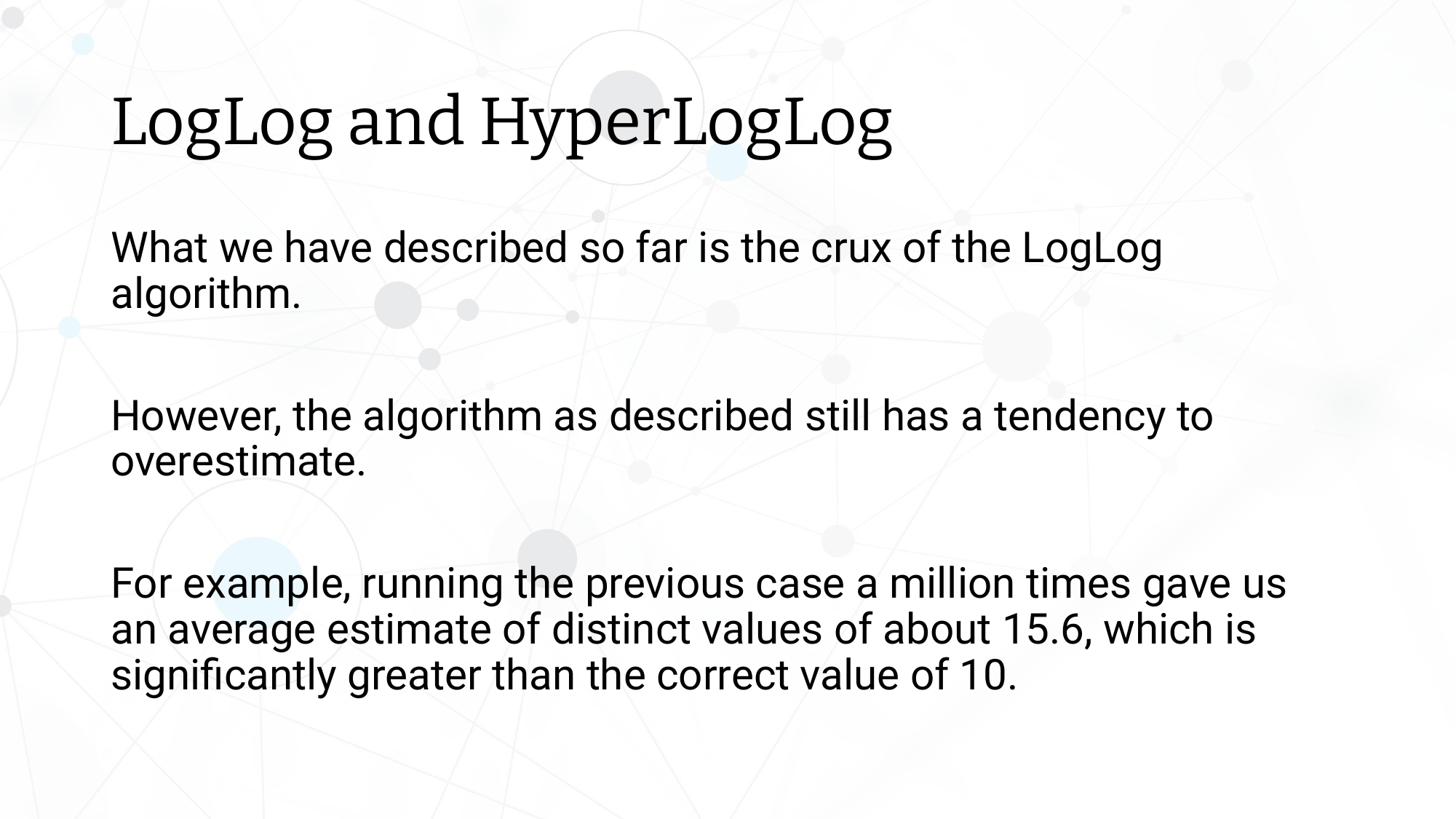

# LogLog and HyperLogLog
What we have described so far is the crux of the LogLog algorithm.

However, the algorithm as described still has a tendency to overestimate.

For example, running the previous case a million times gave us an average estimate of distinct values of about 15.6, which is significantly greater than the correct value of 10.